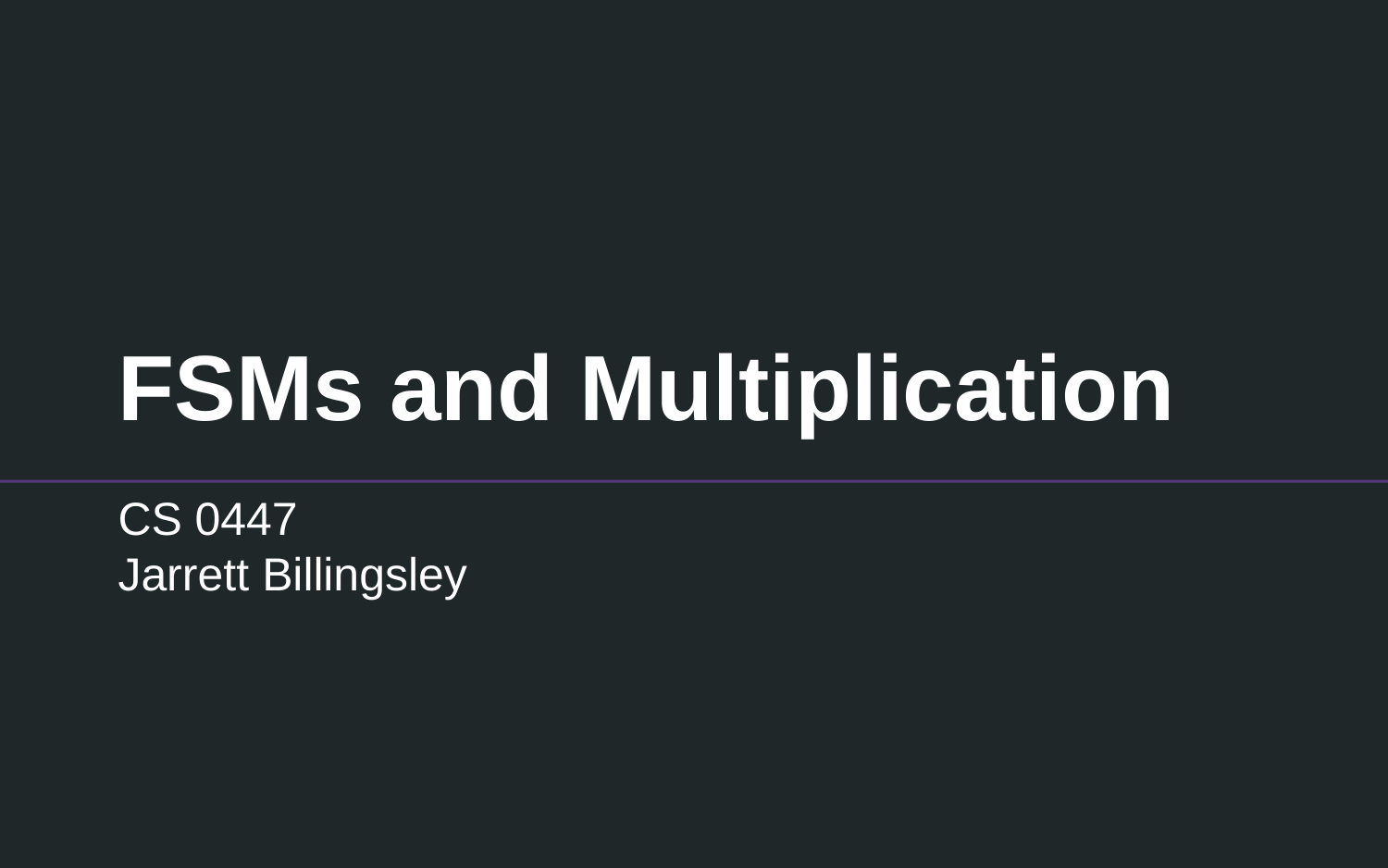

# FSMs and Multiplication
CS 0447
Jarrett Billingsley